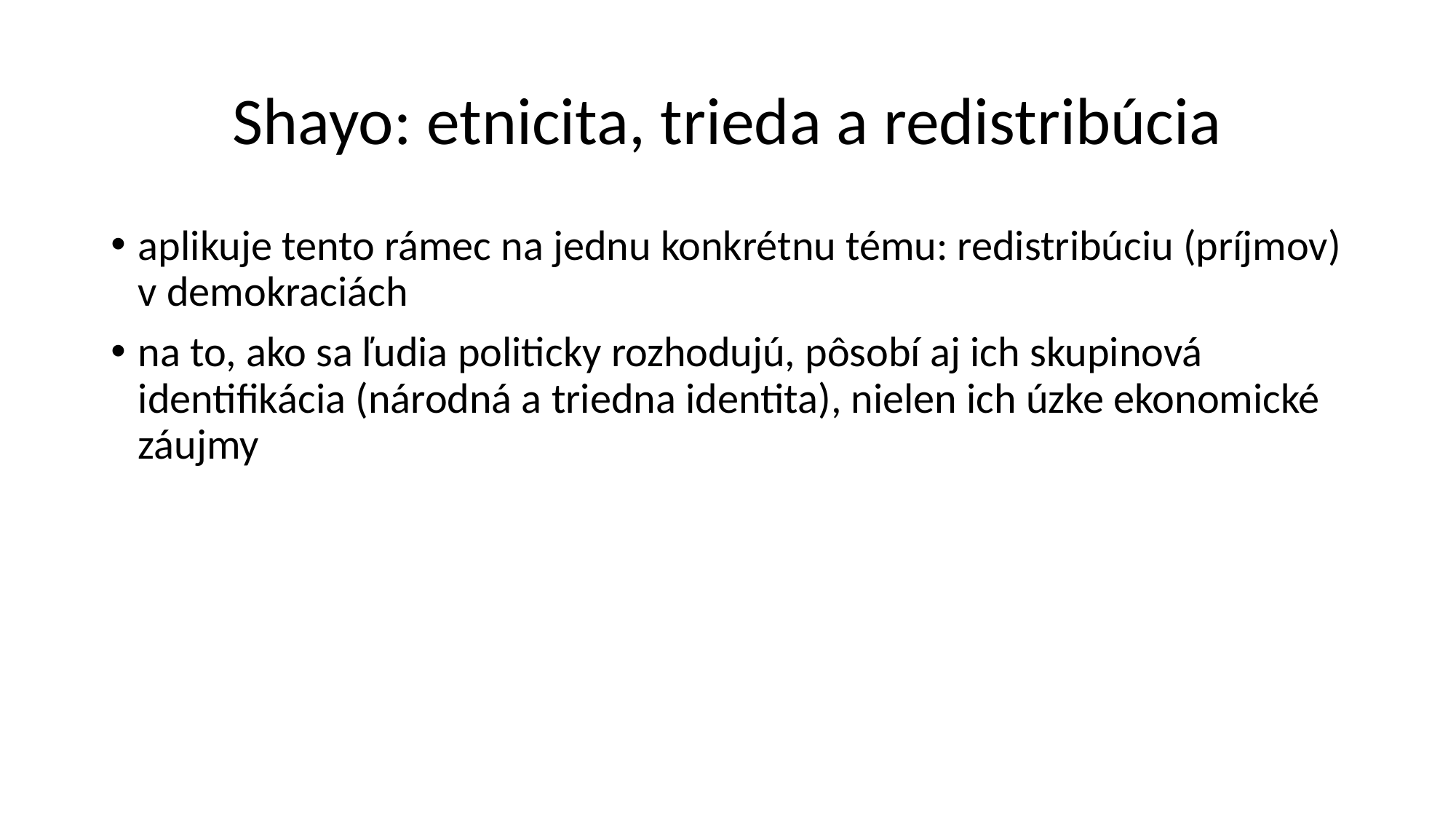

# Shayo: etnicita, trieda a redistribúcia
aplikuje tento rámec na jednu konkrétnu tému: redistribúciu (príjmov) v demokraciách
na to, ako sa ľudia politicky rozhodujú, pôsobí aj ich skupinová identifikácia (národná a triedna identita), nielen ich úzke ekonomické záujmy